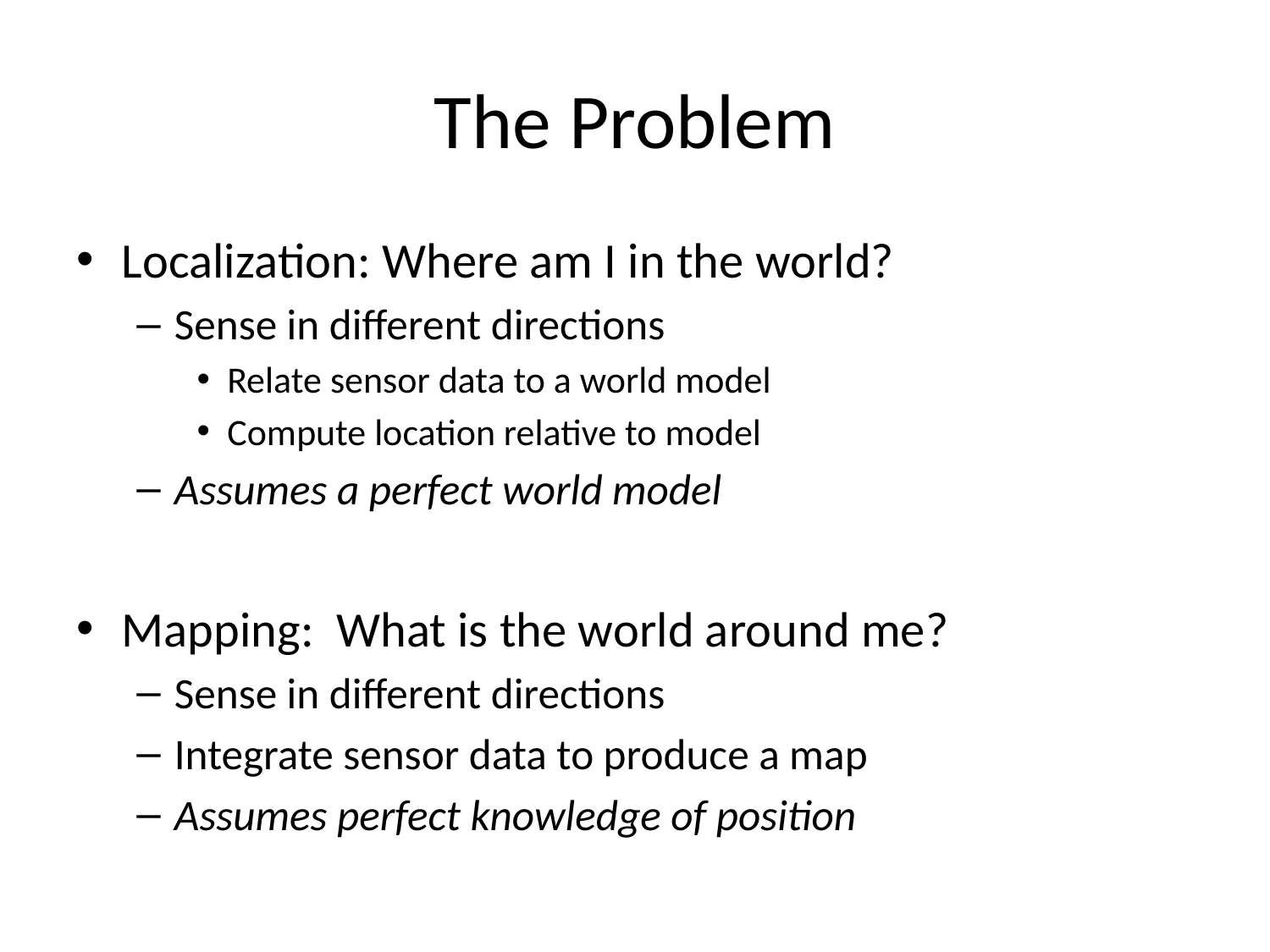

# The Problem
Localization: Where am I in the world?
Sense in different directions
Relate sensor data to a world model
Compute location relative to model
Assumes a perfect world model

Mapping:  What is the world around me?
Sense in different directions
Integrate sensor data to produce a map
Assumes perfect knowledge of position